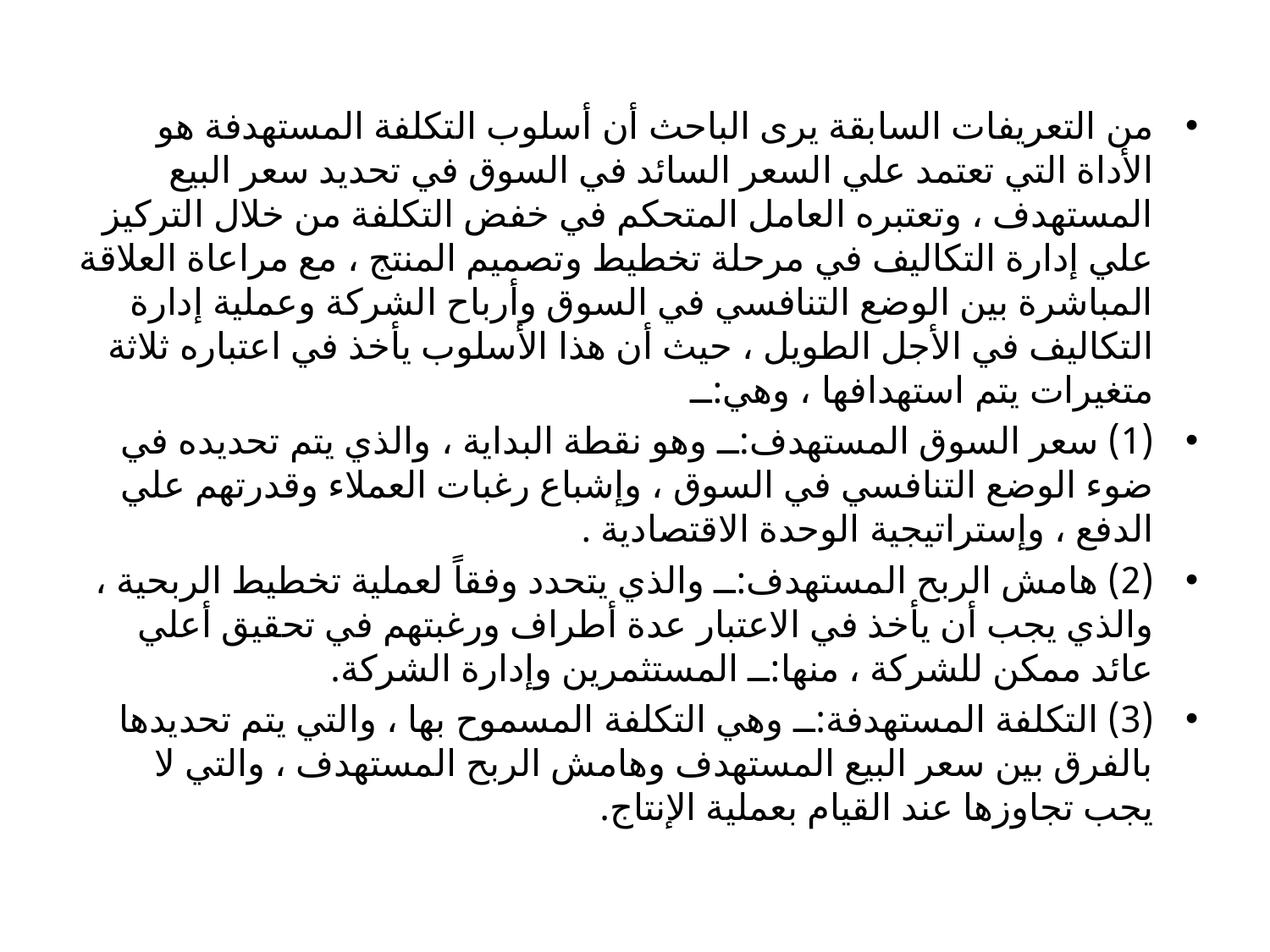

من التعريفات السابقة يرى الباحث أن أسلوب التكلفة المستهدفة هو الأداة التي تعتمد علي السعر السائد في السوق في تحديد سعر البيع المستهدف ، وتعتبره العامل المتحكم في خفض التكلفة من خلال التركيز علي إدارة التكاليف في مرحلة تخطيط وتصميم المنتج ، مع مراعاة العلاقة المباشرة بين الوضع التنافسي في السوق وأرباح الشركة وعملية إدارة التكاليف في الأجل الطويل ، حيث أن هذا الأسلوب يأخذ في اعتباره ثلاثة متغيرات يتم استهدافها ، وهي:ــ
(1) سعر السوق المستهدف:ــ وهو نقطة البداية ، والذي يتم تحديده في ضوء الوضع التنافسي في السوق ، وإشباع رغبات العملاء وقدرتهم علي الدفع ، وإستراتيجية الوحدة الاقتصادية .
(2) هامش الربح المستهدف:ــ والذي يتحدد وفقاً لعملية تخطيط الربحية ، والذي يجب أن يأخذ في الاعتبار عدة أطراف ورغبتهم في تحقيق أعلي عائد ممكن للشركة ، منها:ــ المستثمرين وإدارة الشركة.
(3) التكلفة المستهدفة:ــ وهي التكلفة المسموح بها ، والتي يتم تحديدها بالفرق بين سعر البيع المستهدف وهامش الربح المستهدف ، والتي لا يجب تجاوزها عند القيام بعملية الإنتاج.